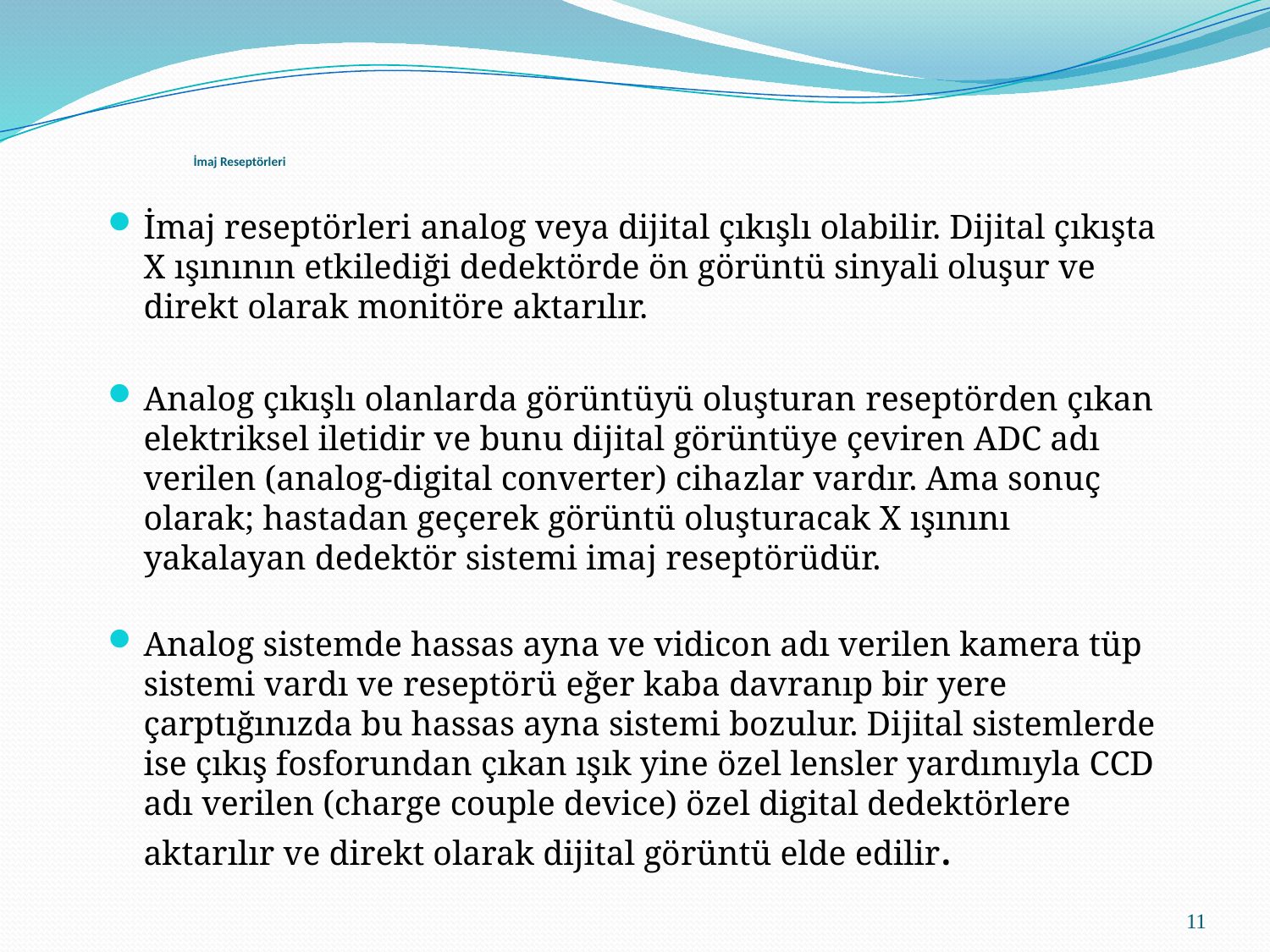

# İmaj Reseptörleri
İmaj reseptörleri analog veya dijital çıkışlı olabilir. Dijital çıkışta X ışınının etkilediği dedektörde ön görüntü sinyali oluşur ve direkt olarak monitöre aktarılır.

Analog çıkışlı olanlarda görüntüyü oluşturan reseptörden çıkan elektriksel iletidir ve bunu dijital görüntüye çeviren ADC adı verilen (analog-digital converter) cihazlar vardır. Ama sonuç olarak; hastadan geçerek görüntü oluşturacak X ışınını yakalayan dedektör sistemi imaj reseptörüdür.

Analog sistemde hassas ayna ve vidicon adı verilen kamera tüp sistemi vardı ve reseptörü eğer kaba davranıp bir yere çarptığınızda bu hassas ayna sistemi bozulur. Dijital sistemlerde ise çıkış fosforundan çıkan ışık yine özel lensler yardımıyla CCD adı verilen (charge couple device) özel digital dedektörlere aktarılır ve direkt olarak dijital görüntü elde edilir.

11